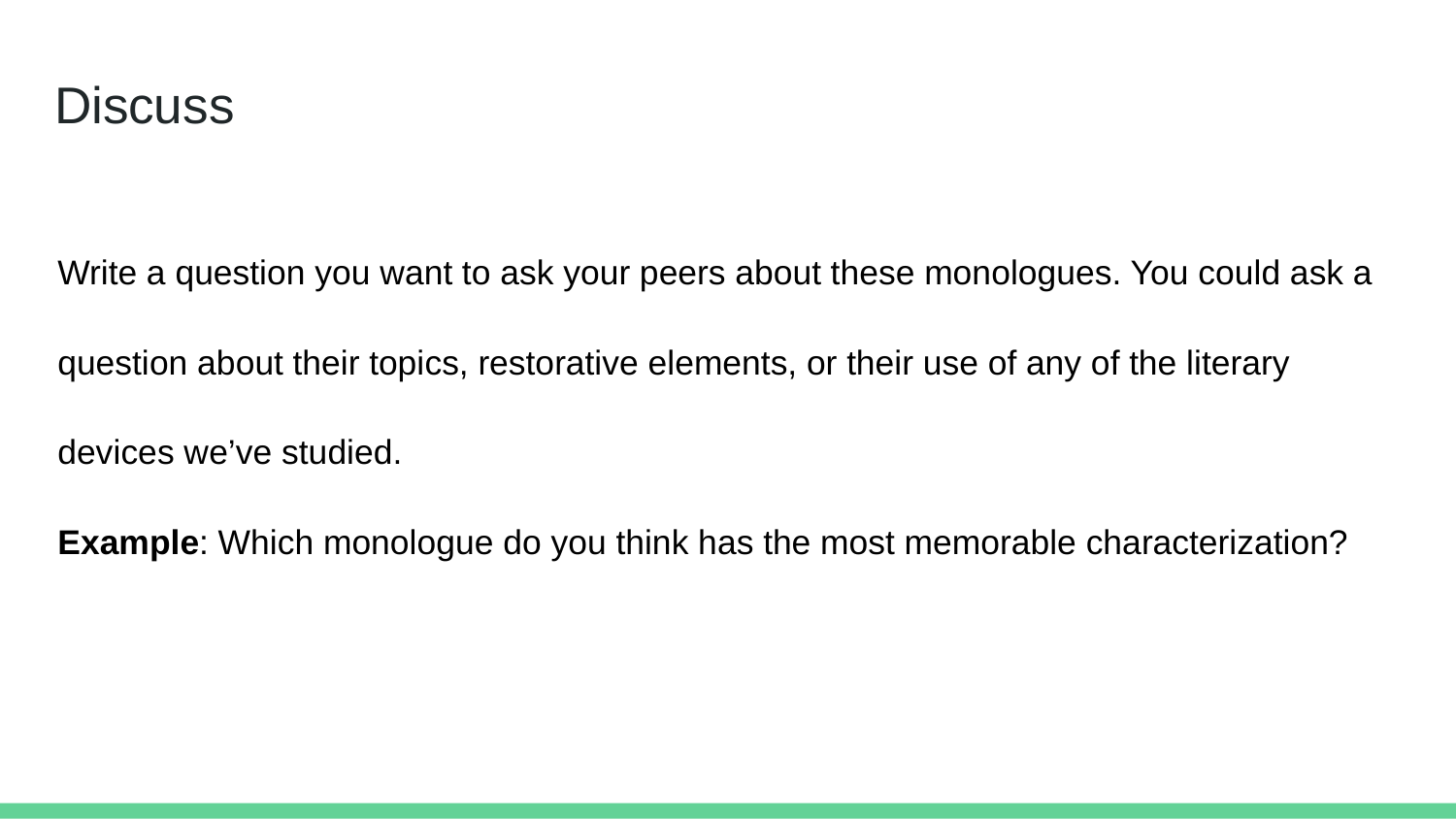

# Discuss
Write a question you want to ask your peers about these monologues. You could ask a question about their topics, restorative elements, or their use of any of the literary devices we’ve studied.
Example: Which monologue do you think has the most memorable characterization?